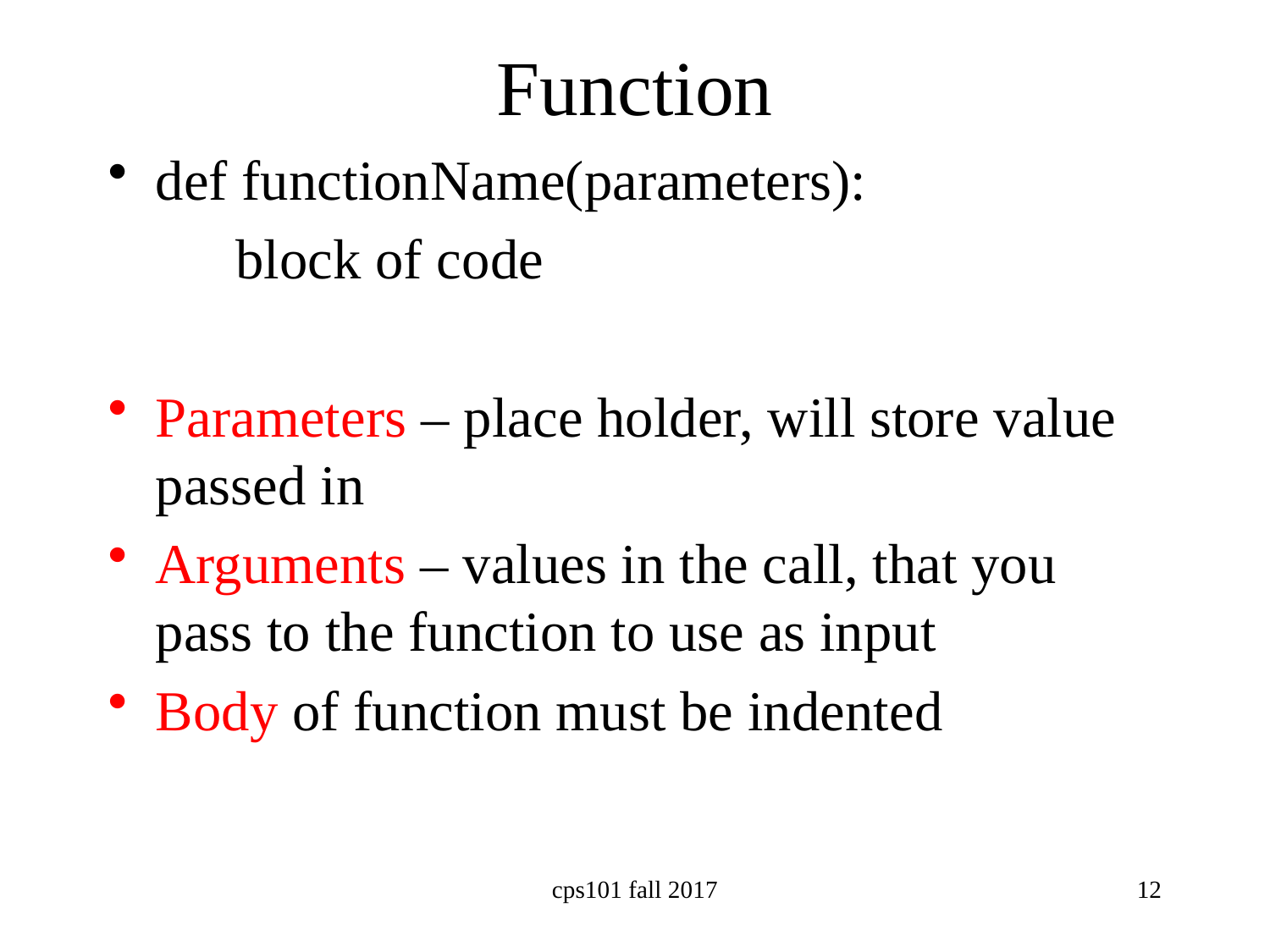

# Function
def functionName(parameters):
         block of code

Parameters – place holder, will store value passed in
Arguments – values in the call, that you pass to the function to use as input
Body of function must be indented

cps101 fall 2017
12